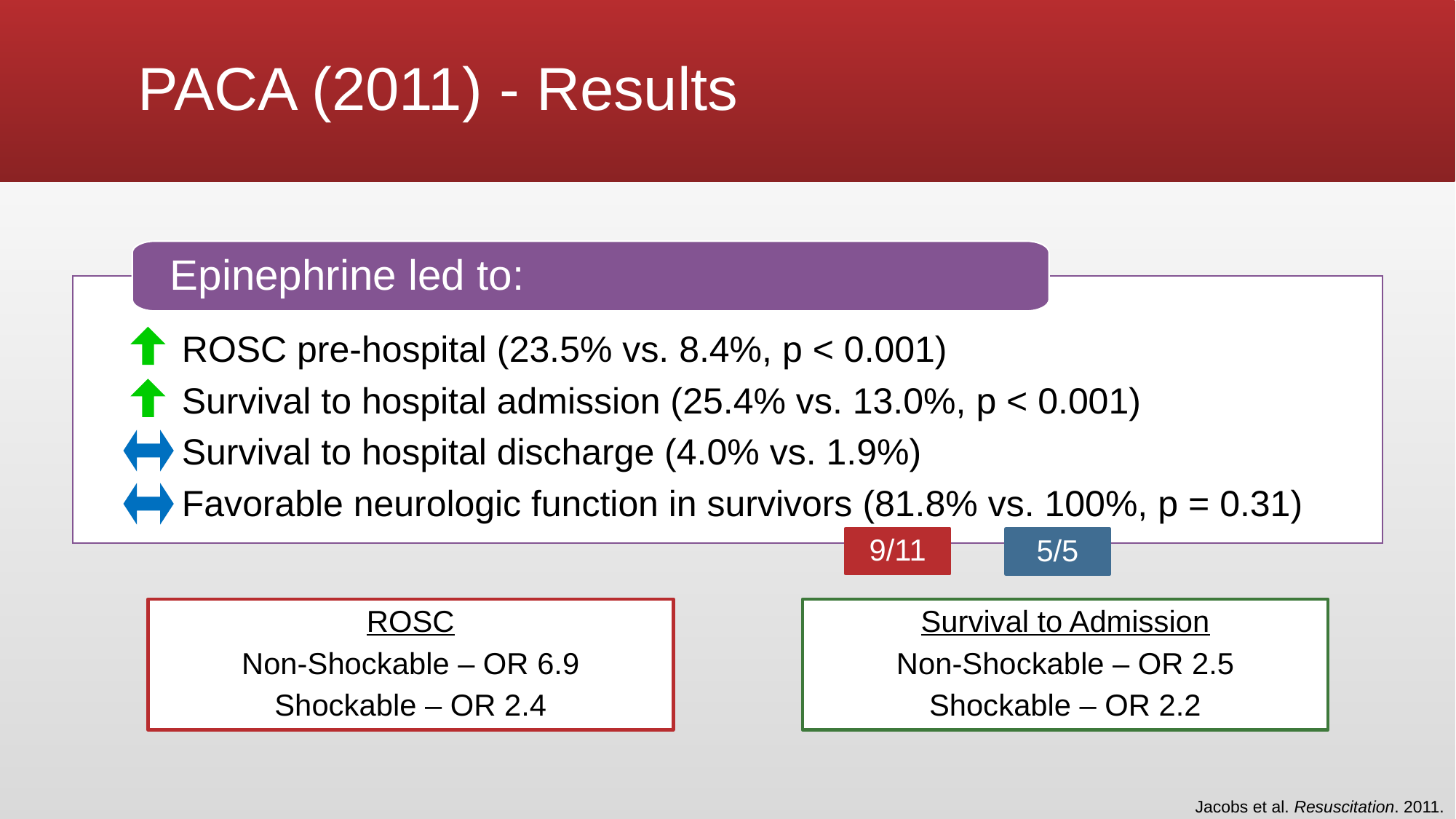

# PACA (2011) - Results
Epinephrine led to:
ROSC pre-hospital (23.5% vs. 8.4%, p < 0.001)
Survival to hospital admission (25.4% vs. 13.0%, p < 0.001)
Survival to hospital discharge (4.0% vs. 1.9%)
Favorable neurologic function in survivors (81.8% vs. 100%, p = 0.31)

9/11
5/5
Survival to Admission
Non-Shockable – OR 2.5
Shockable – OR 2.2
ROSC
Non-Shockable – OR 6.9
Shockable – OR 2.4
Jacobs et al. Resuscitation. 2011.